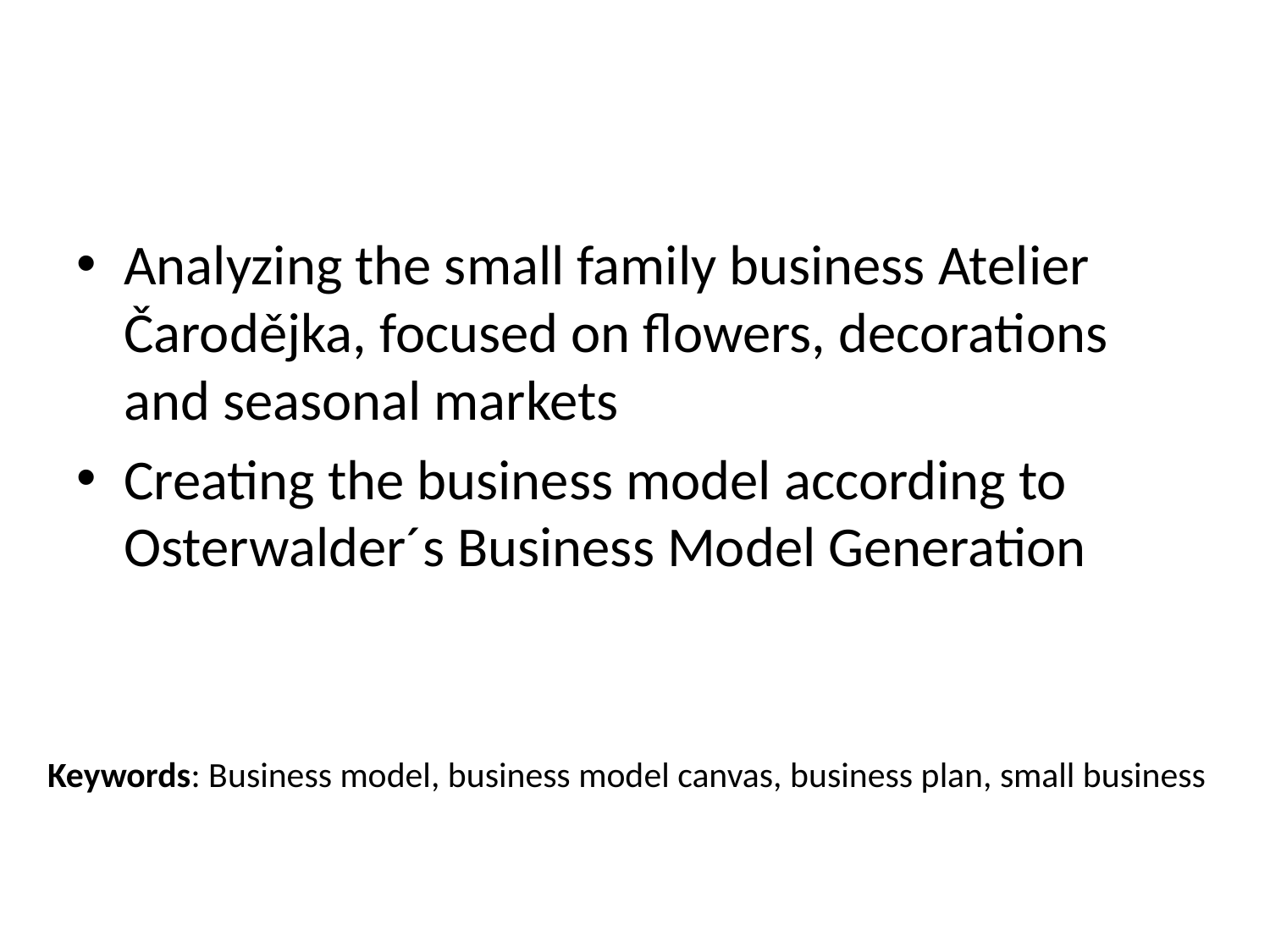

#
Analyzing the small family business Atelier Čarodějka, focused on flowers, decorations and seasonal markets
Creating the business model according to Osterwalder´s Business Model Generation
Keywords: Business model, business model canvas, business plan, small business